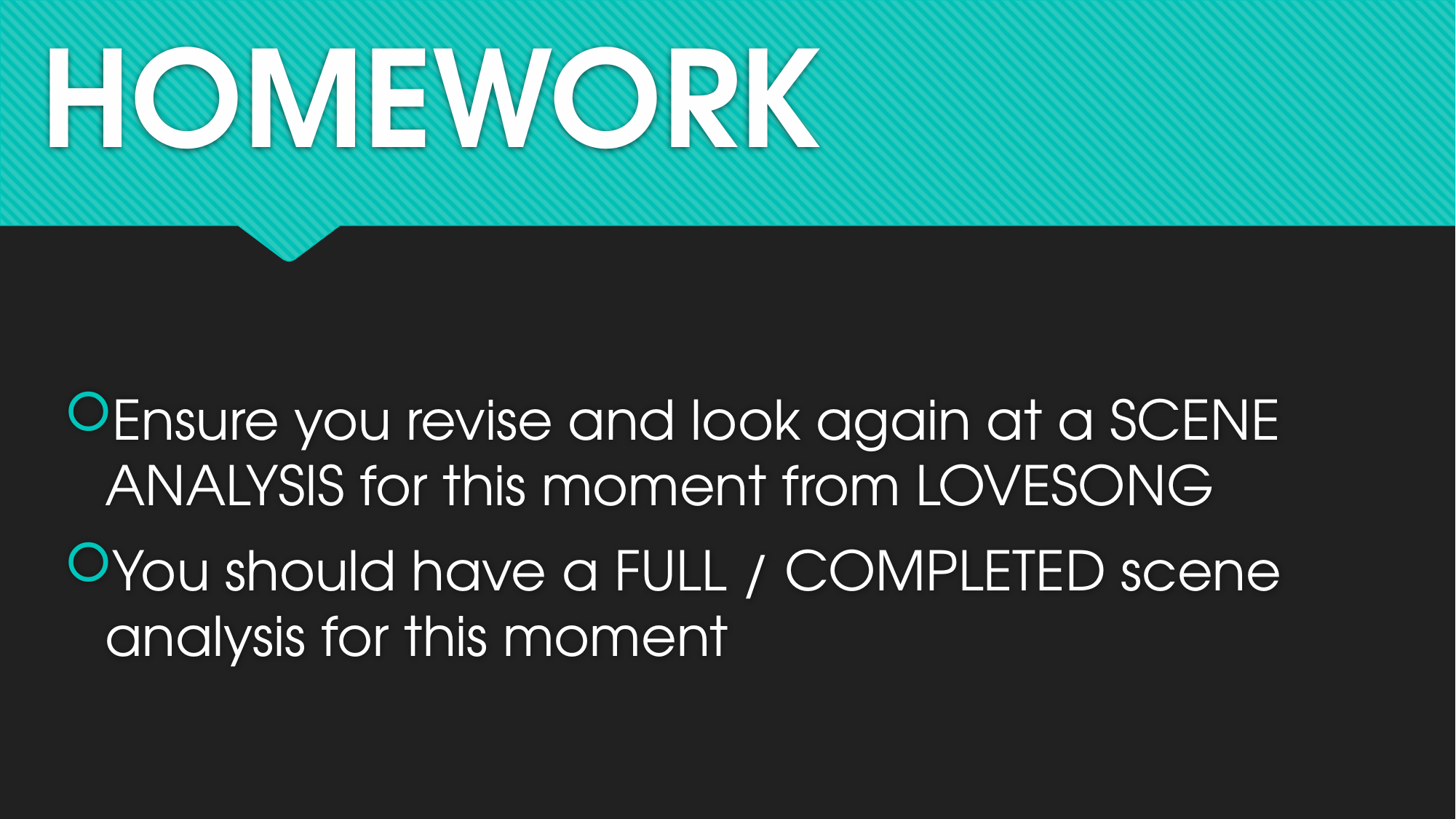

# HOMEWORK
Ensure you revise and look again at a SCENE ANALYSIS for this moment from LOVESONG
You should have a FULL / COMPLETED scene analysis for this moment